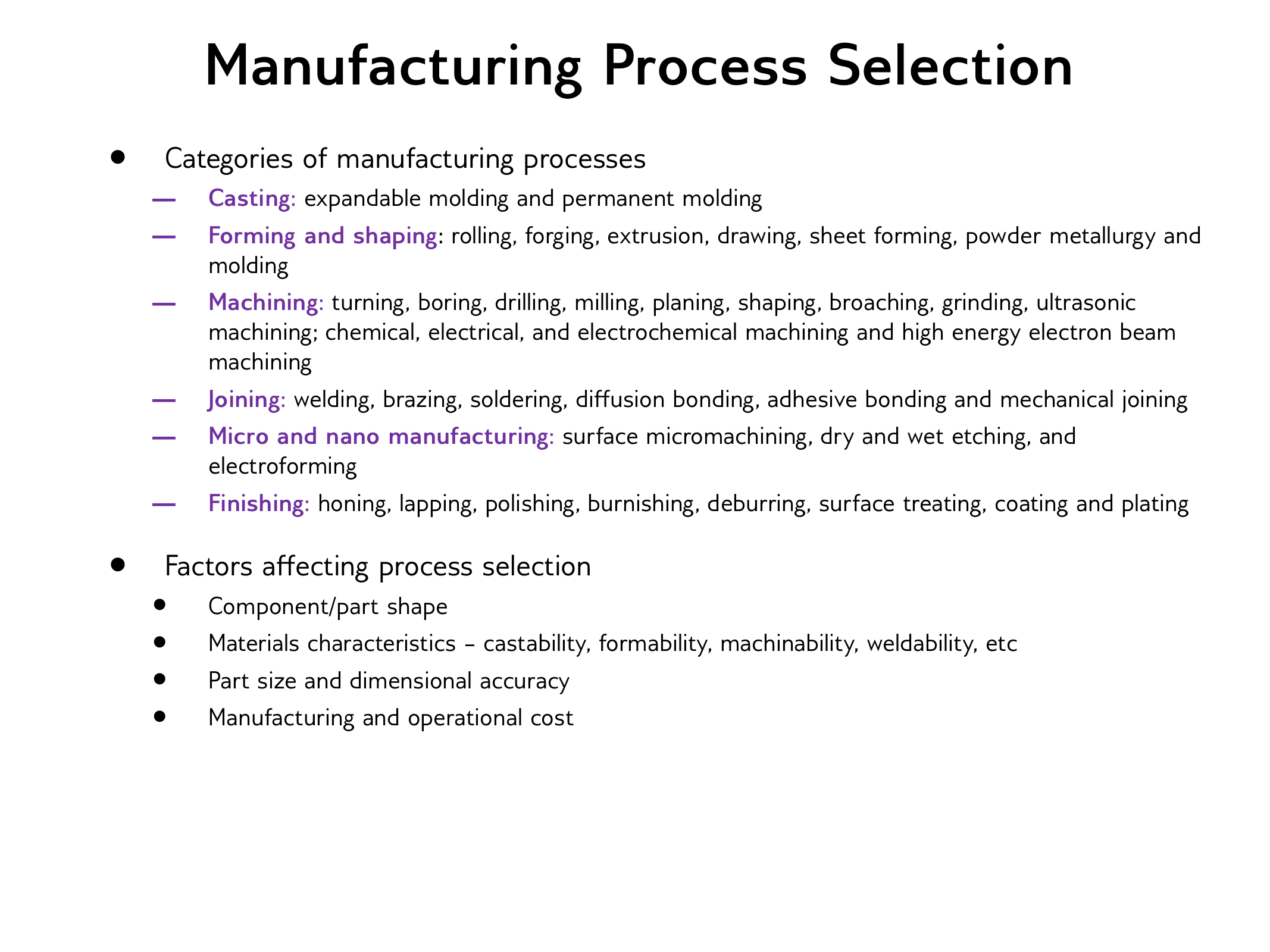

# Manufacturing Process Selection
Categories of manufacturing processes
Casting: expandable molding and permanent molding
Forming and shaping: rolling, forging, extrusion, drawing, sheet forming, powder metallurgy and molding
Machining: turning, boring, drilling, milling, planing, shaping, broaching, grinding, ultrasonic machining; chemical, electrical, and electrochemical machining and high energy electron beam machining
Joining: welding, brazing, soldering, diffusion bonding, adhesive bonding and mechanical joining
Micro and nano manufacturing: surface micromachining, dry and wet etching, and electroforming
Finishing: honing, lapping, polishing, burnishing, deburring, surface treating, coating and plating
Factors affecting process selection
Component/part shape
Materials characteristics – castability, formability, machinability, weldability, etc
Part size and dimensional accuracy
Manufacturing and operational cost

ME355 Spring 2014
4/2
9